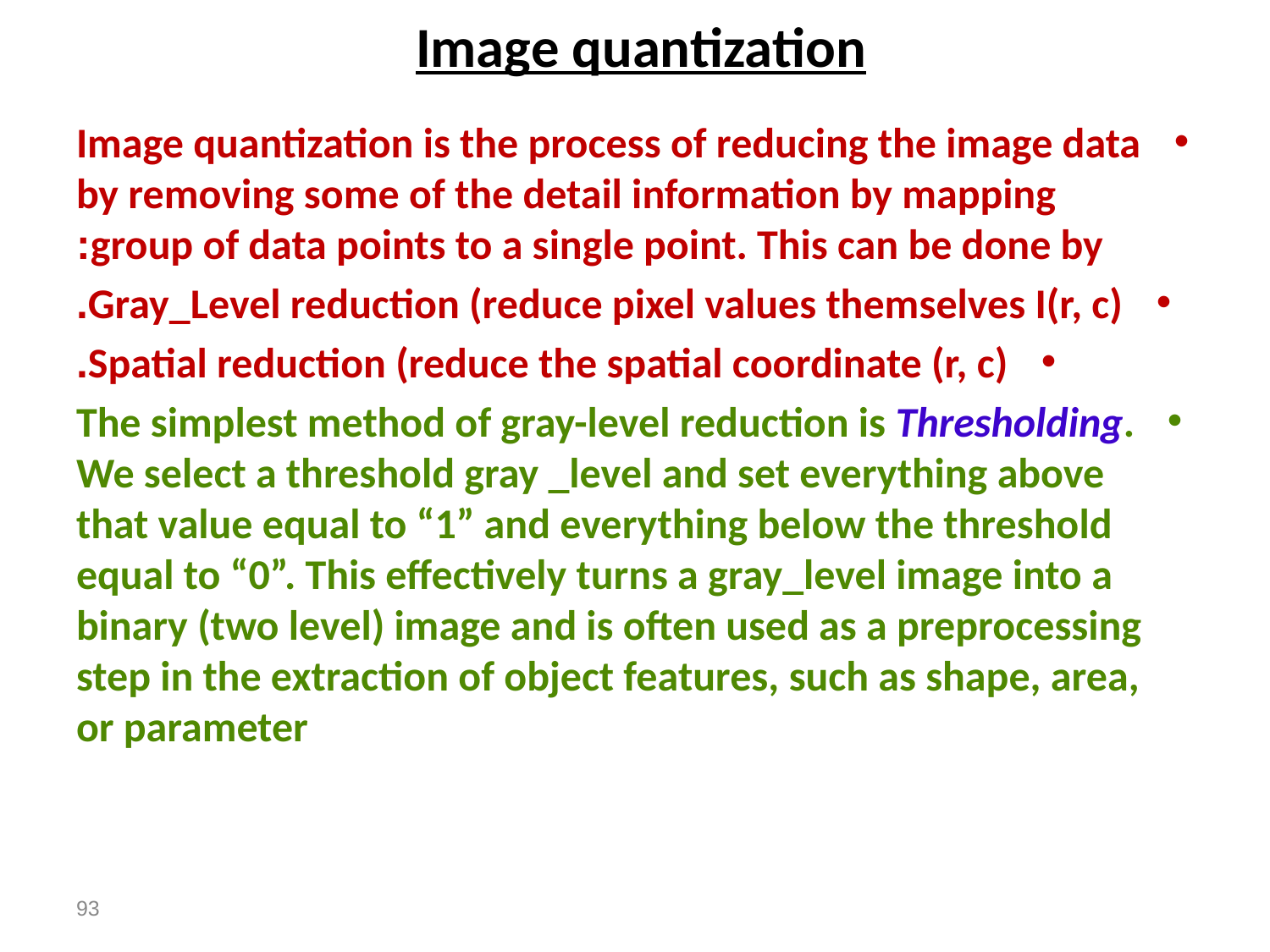

# Image quantization
Image quantization is the process of reducing the image data by removing some of the detail information by mapping group of data points to a single point. This can be done by:
Gray_Level reduction (reduce pixel values themselves I(r, c).
Spatial reduction (reduce the spatial coordinate (r, c).
The simplest method of gray-level reduction is Thresholding. We select a threshold gray _level and set everything above that value equal to “1” and everything below the threshold equal to “0”. This effectively turns a gray_level image into a binary (two level) image and is often used as a preprocessing step in the extraction of object features, such as shape, area, or parameter
93